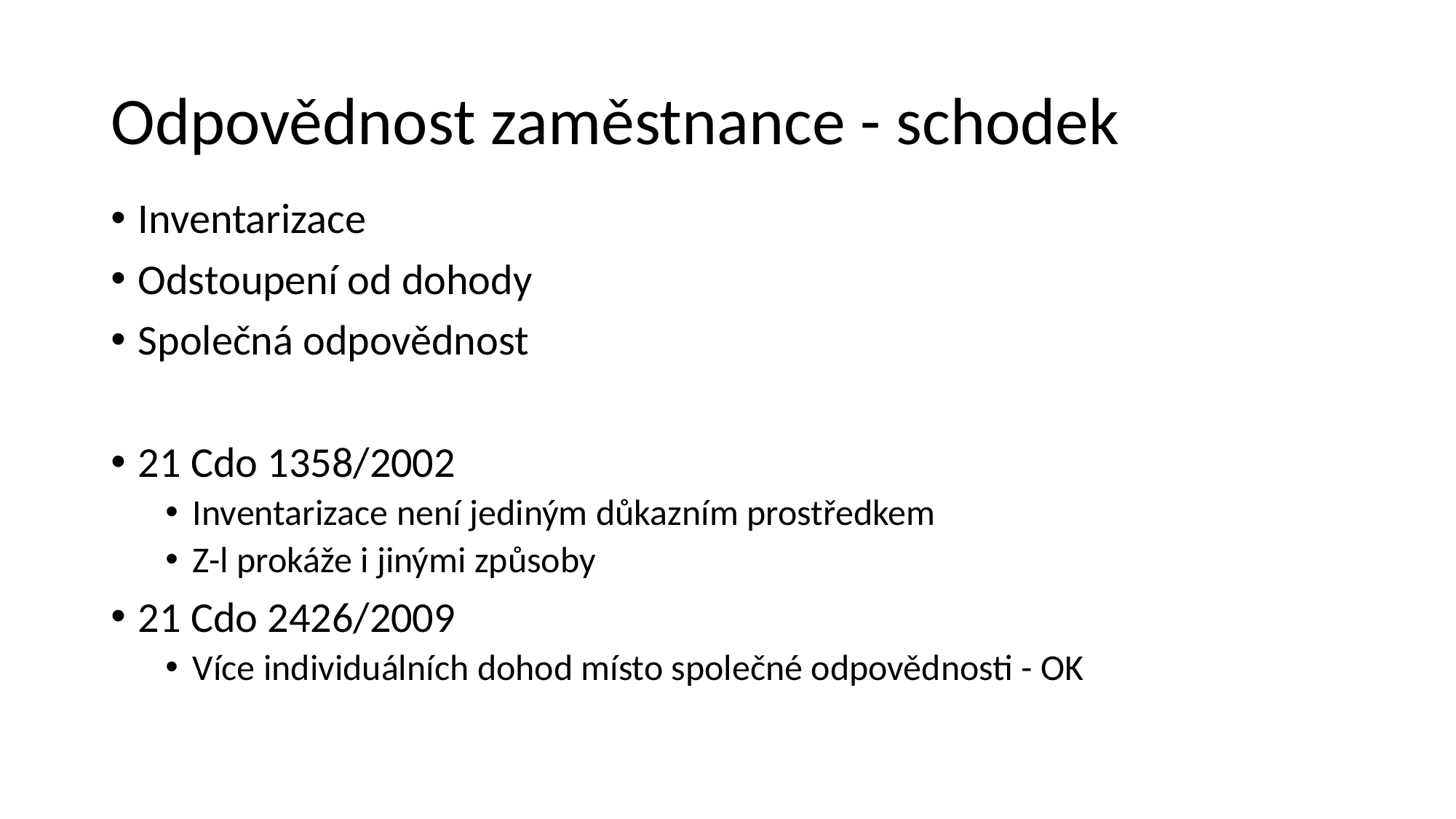

# Odpovědnost zaměstnance - schodek
Inventarizace
Odstoupení od dohody
Společná odpovědnost

21 Cdo 1358/2002
Inventarizace není jediným důkazním prostředkem
Z-l prokáže i jinými způsoby
21 Cdo 2426/2009
Více individuálních dohod místo společné odpovědnosti - OK